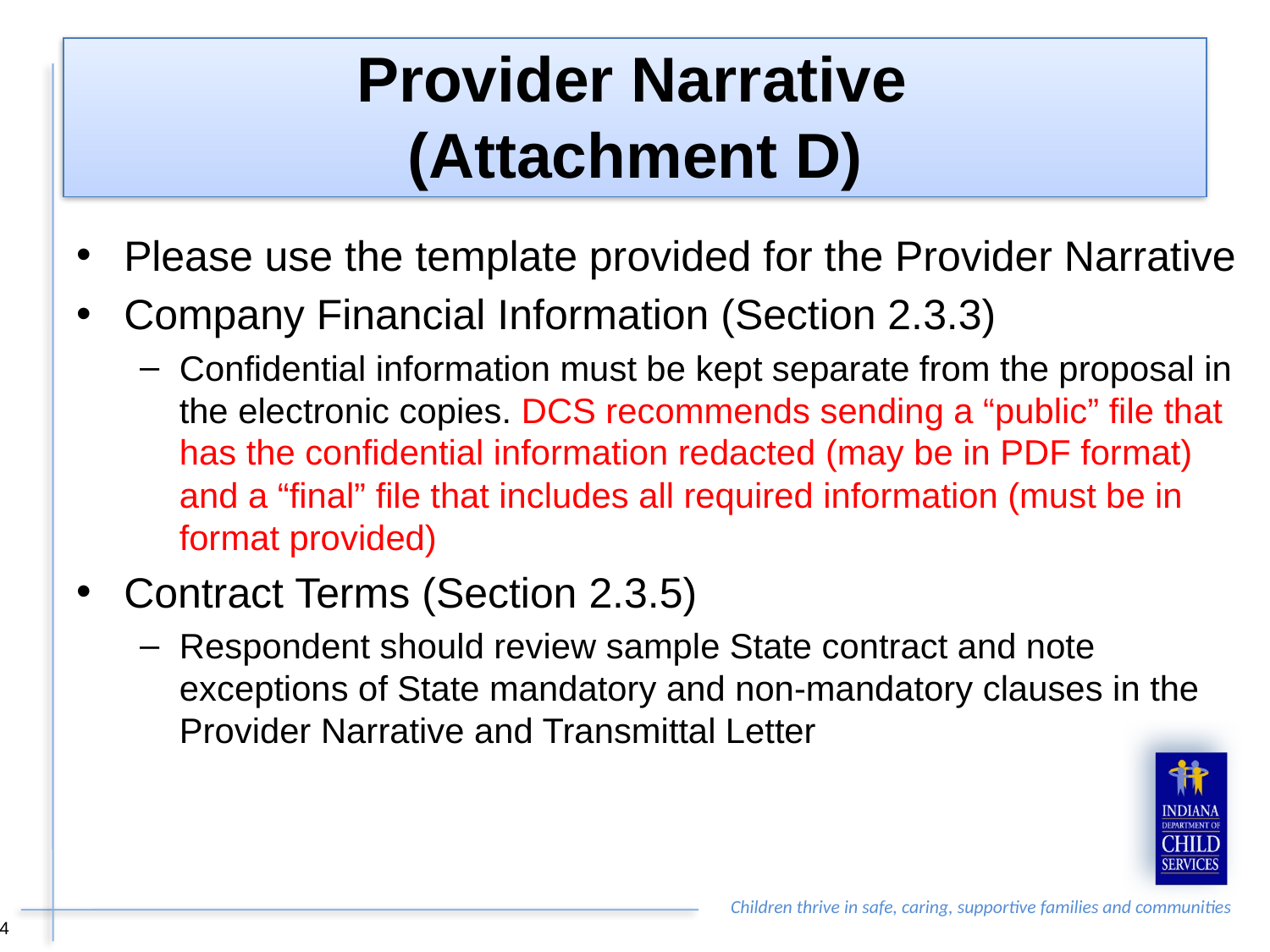

# Provider Narrative (Attachment D)
Please use the template provided for the Provider Narrative
Company Financial Information (Section 2.3.3)
Confidential information must be kept separate from the proposal in the electronic copies. DCS recommends sending a “public” file that has the confidential information redacted (may be in PDF format) and a “final” file that includes all required information (must be in format provided)
Contract Terms (Section 2.3.5)
Respondent should review sample State contract and note exceptions of State mandatory and non-mandatory clauses in the Provider Narrative and Transmittal Letter

14